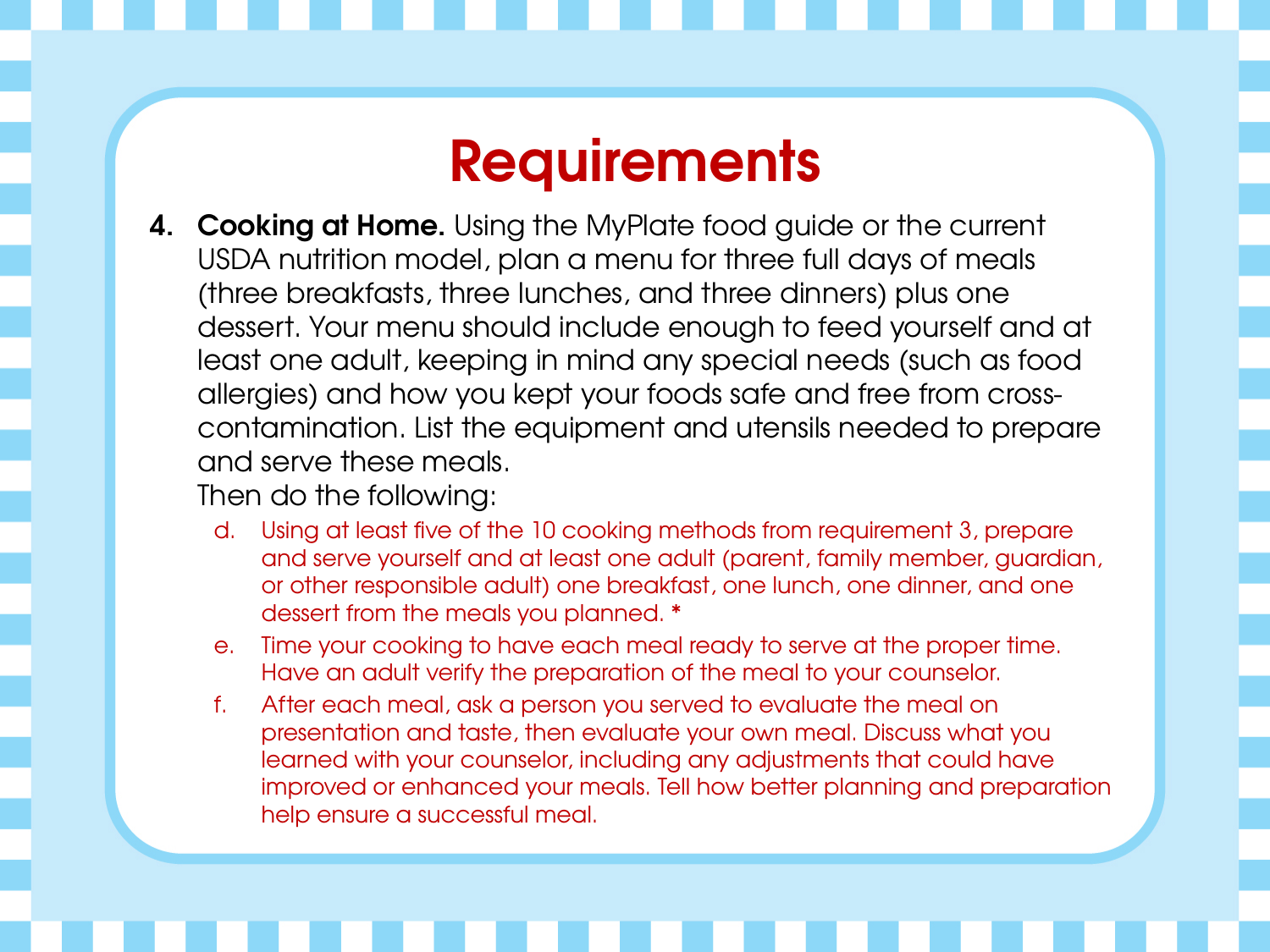

# Requirements
Cooking at Home. Using the MyPlate food guide or the current USDA nutrition model, plan a menu for three full days of meals (three breakfasts, three lunches, and three dinners) plus one dessert. Your menu should include enough to feed yourself and at least one adult, keeping in mind any special needs (such as food allergies) and how you kept your foods safe and free from cross-contamination. List the equipment and utensils needed to prepare and serve these meals.
Then do the following:
Using at least five of the 10 cooking methods from requirement 3, prepare and serve yourself and at least one adult (parent, family member, guardian, or other responsible adult) one breakfast, one lunch, one dinner, and one dessert from the meals you planned. *
Time your cooking to have each meal ready to serve at the proper time. Have an adult verify the preparation of the meal to your counselor.
After each meal, ask a person you served to evaluate the meal on presentation and taste, then evaluate your own meal. Discuss what you learned with your counselor, including any adjustments that could have improved or enhanced your meals. Tell how better planning and preparation help ensure a successful meal.